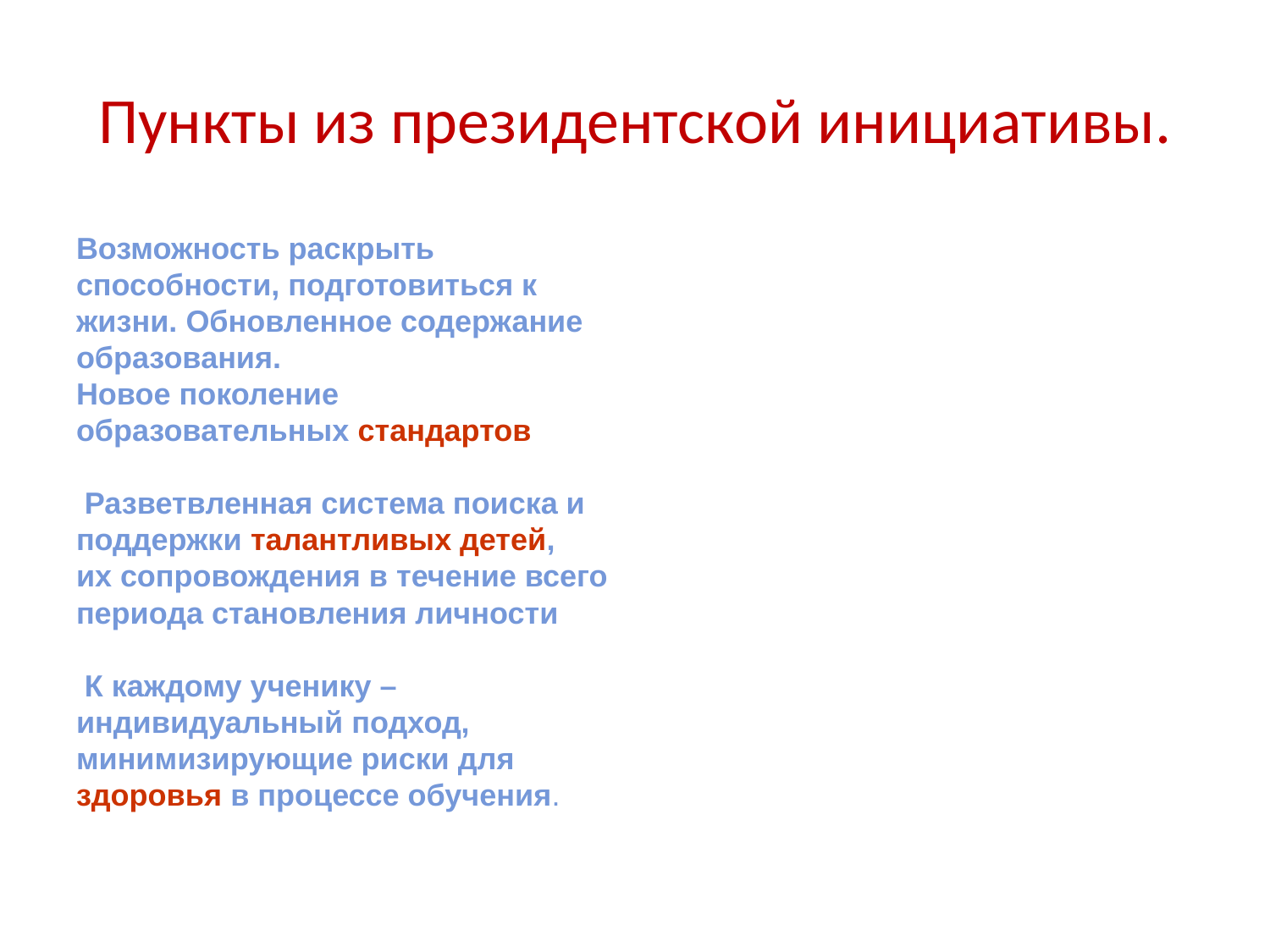

# Пункты из президентской инициативы.
Возможность раскрыть способности, подготовиться к жизни. Обновленное содержание образования.
Новое поколение образовательных стандартов

 Разветвленная система поиска и поддержки талантливых детей,
их сопровождения в течение всего периода становления личности

 К каждому ученику –
индивидуальный подход,
минимизирующие риски для
здоровья в процессе обучения.